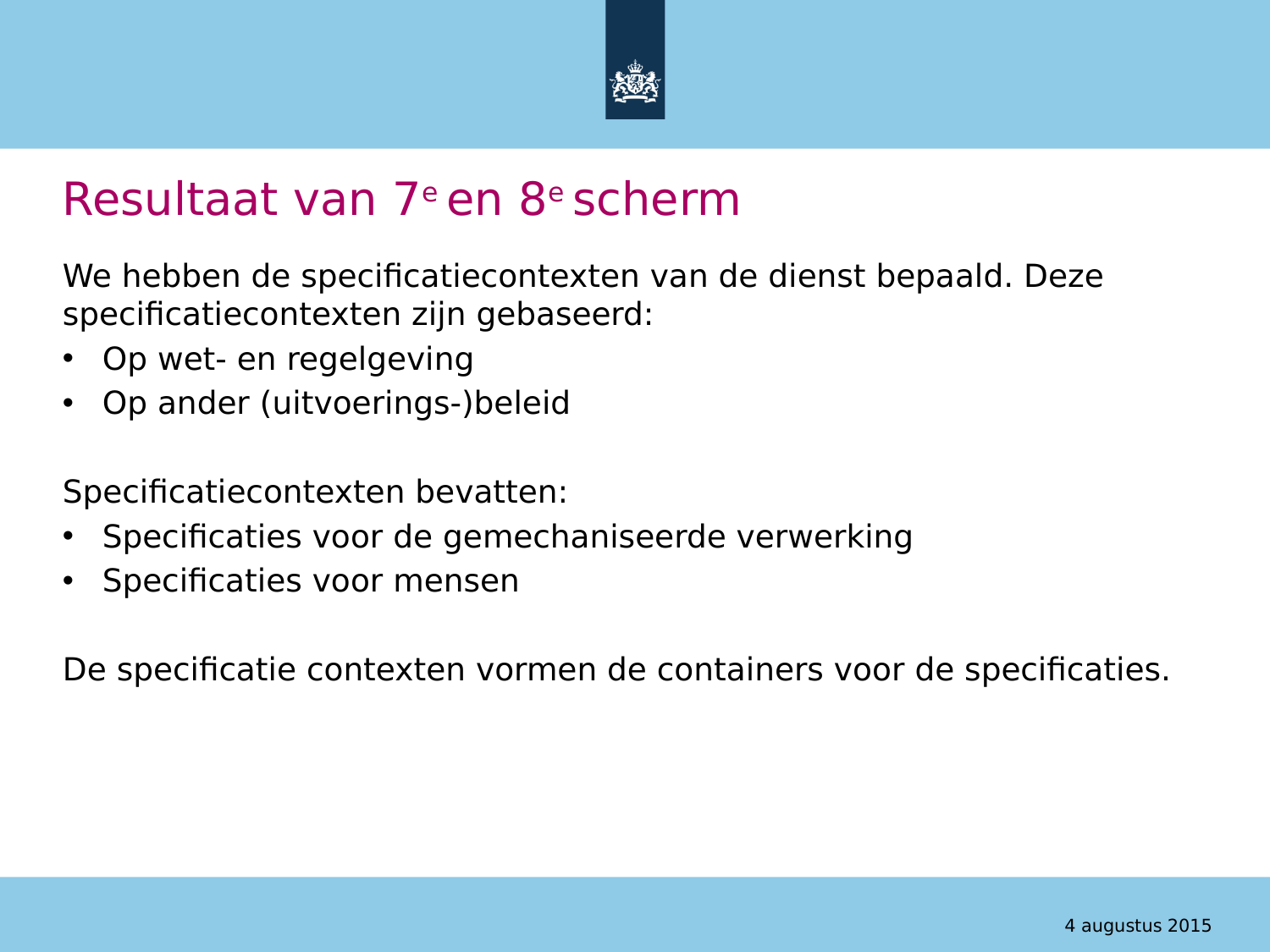

# Resultaat van 7e en 8e scherm
We hebben de specificatiecontexten van de dienst bepaald. Deze specificatiecontexten zijn gebaseerd:
Op wet- en regelgeving
Op ander (uitvoerings-)beleid

Specificatiecontexten bevatten:
Specificaties voor de gemechaniseerde verwerking
Specificaties voor mensen

De specificatie contexten vormen de containers voor de specificaties.

4 augustus 2015